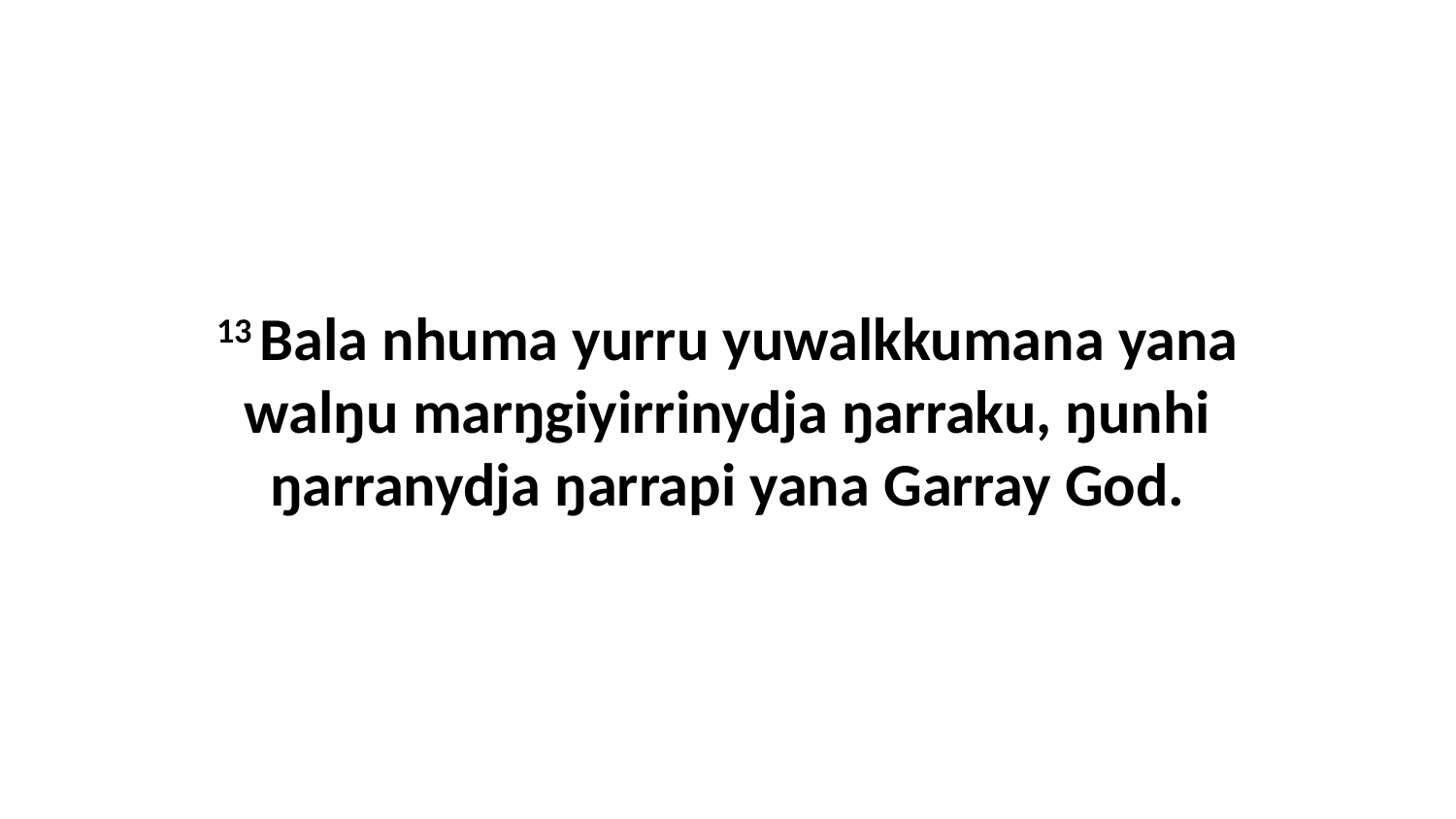

13 Bala nhuma yurru yuwalkkumana yana walŋu marŋgiyirrinydja ŋarraku, ŋunhi ŋarranydja ŋarrapi yana Garray God.